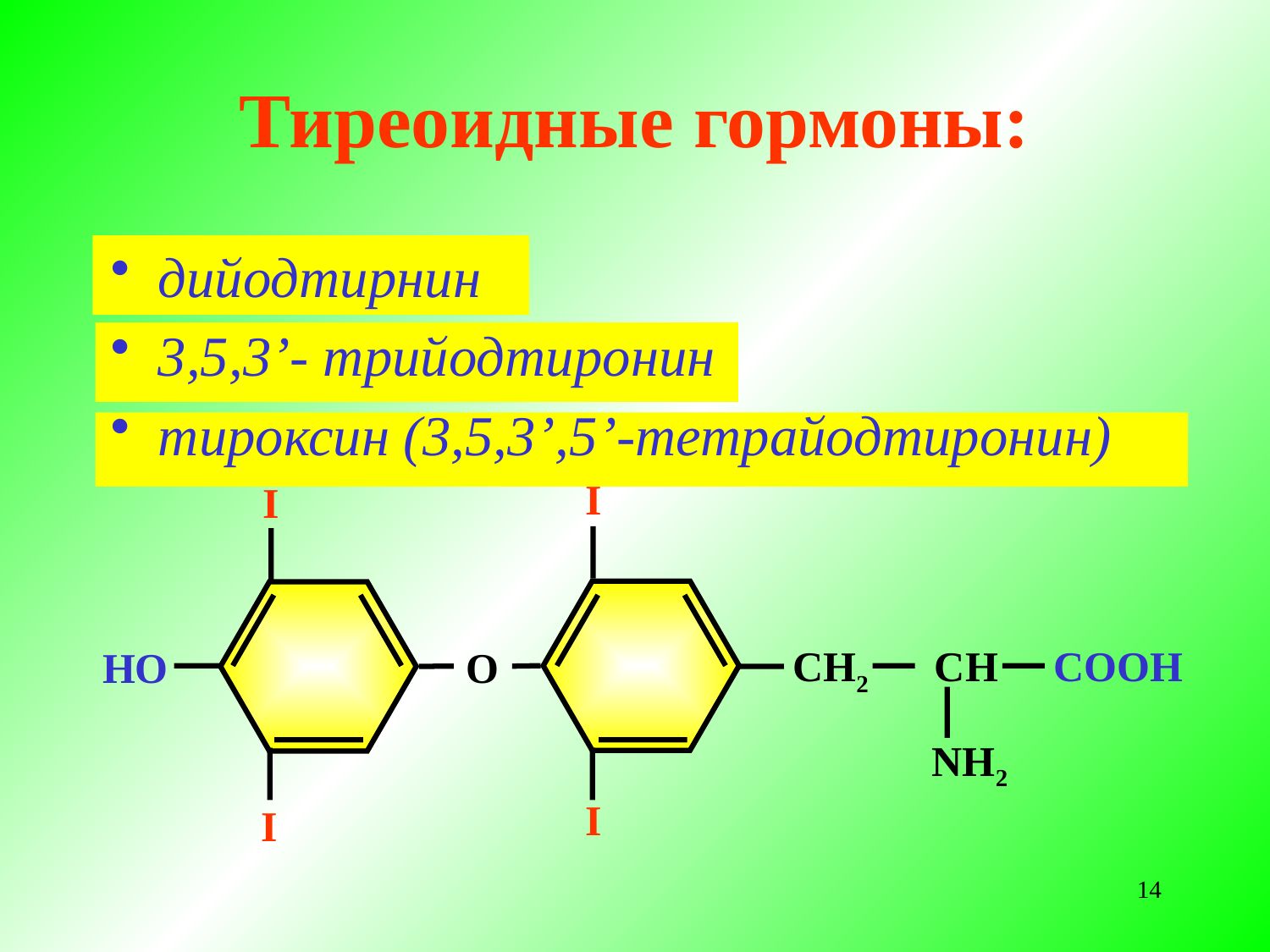

# Тиреоидные гормоны:
дийодтирнин
3,5,3’- трийодтиронин
тироксин (3,5,3’,5’-тетрайодтиронин)

CH2
CH
COOH
HO
О

NH2

I
I

I

I

14